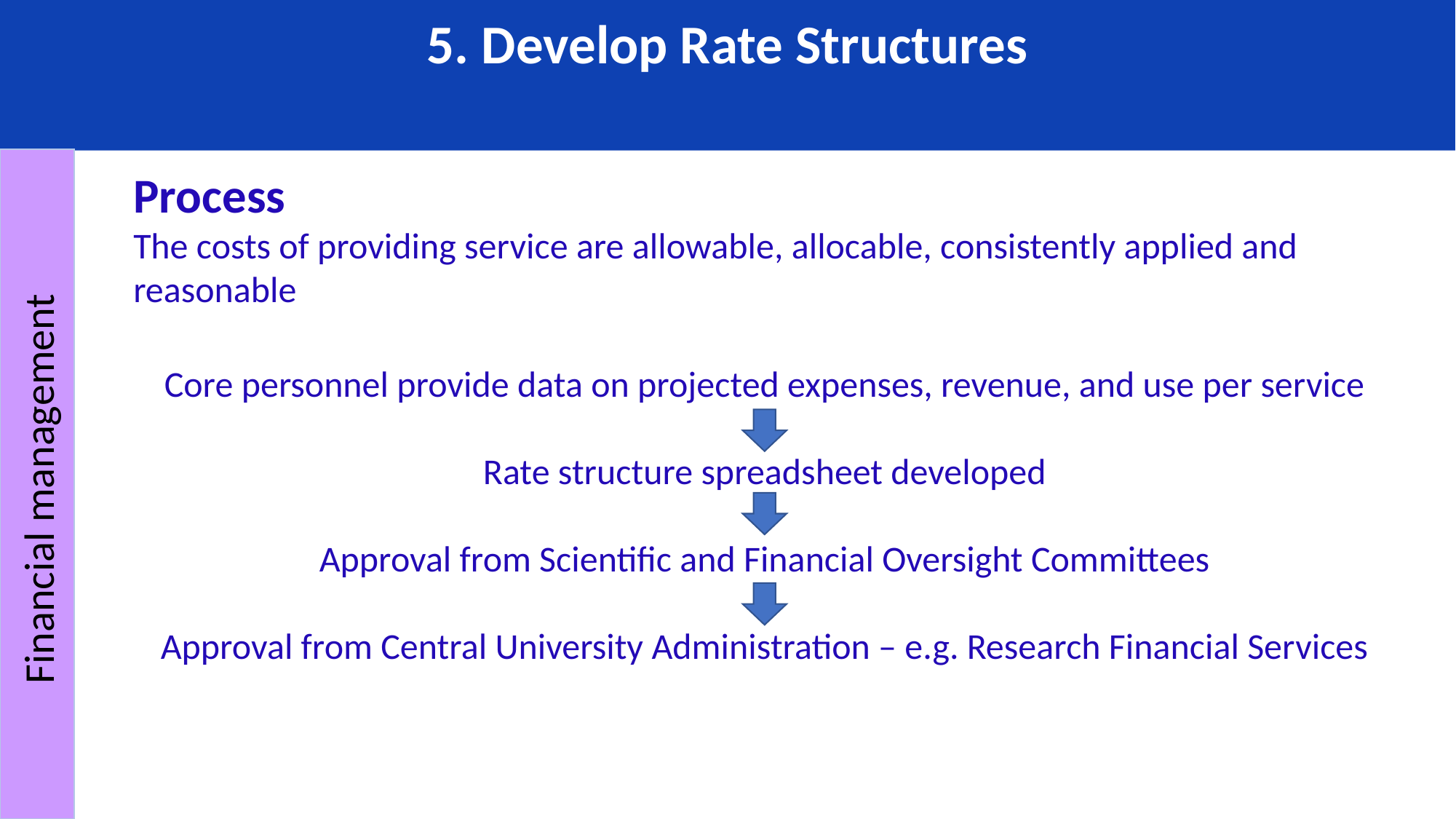

5. Develop Rate Structures

Process
The costs of providing service are allowable, allocable, consistently applied and reasonable
Core personnel provide data on projected expenses, revenue, and use per service

Rate structure spreadsheet developed

Approval from Scientific and Financial Oversight Committees

Approval from Central University Administration – e.g. Research Financial Services

Financial management